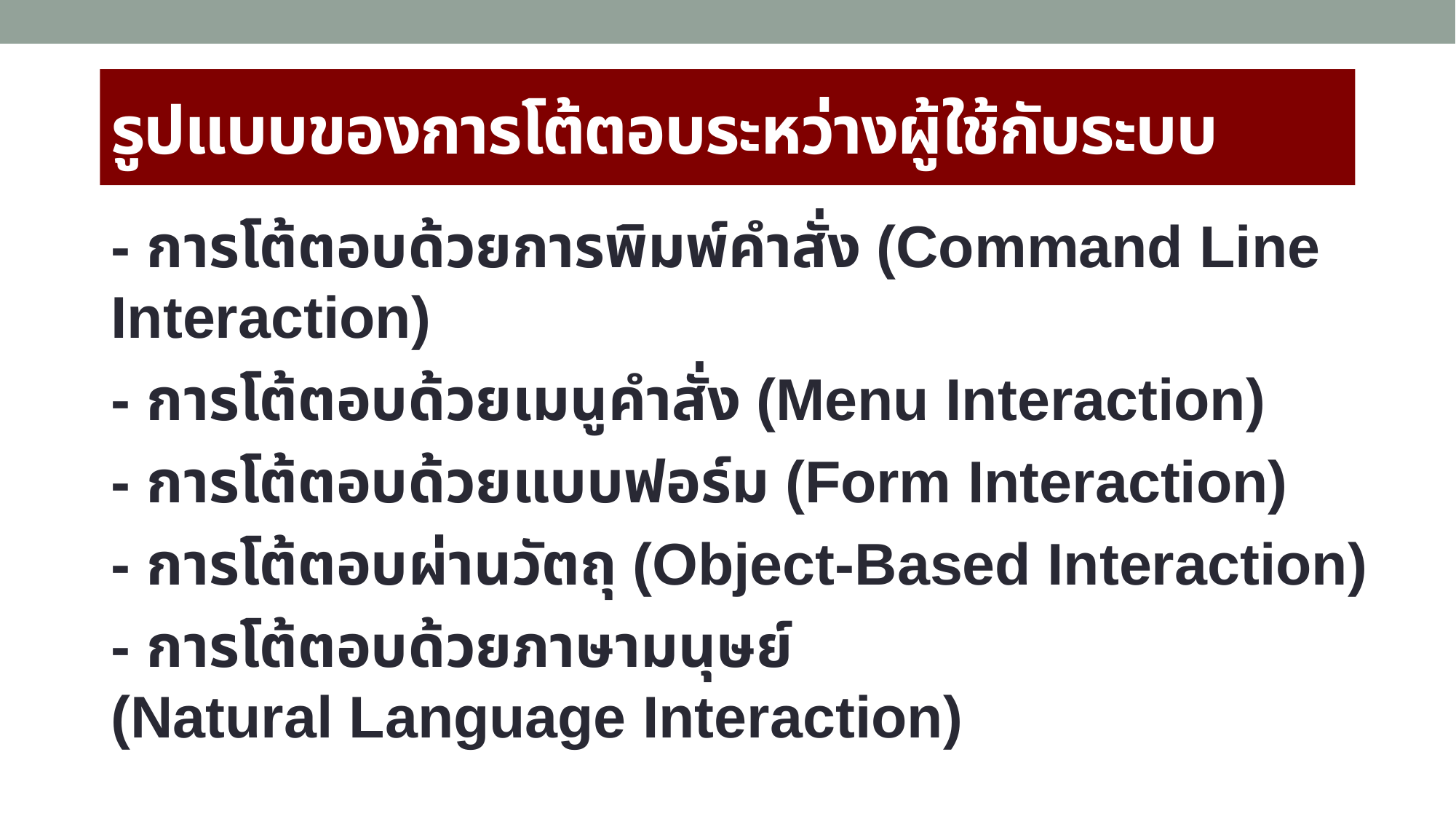

# รูปแบบของการโต้ตอบระหว่างผู้ใช้กับระบบ
- การโต้ตอบด้วยการพิมพ์คำสั่ง (Command Line Interaction)
- การโต้ตอบด้วยเมนูคำสั่ง (Menu Interaction)
- การโต้ตอบด้วยแบบฟอร์ม (Form Interaction)
- การโต้ตอบผ่านวัตถุ (Object-Based Interaction)
- การโต้ตอบด้วยภาษามนุษย์ (Natural Language Interaction)